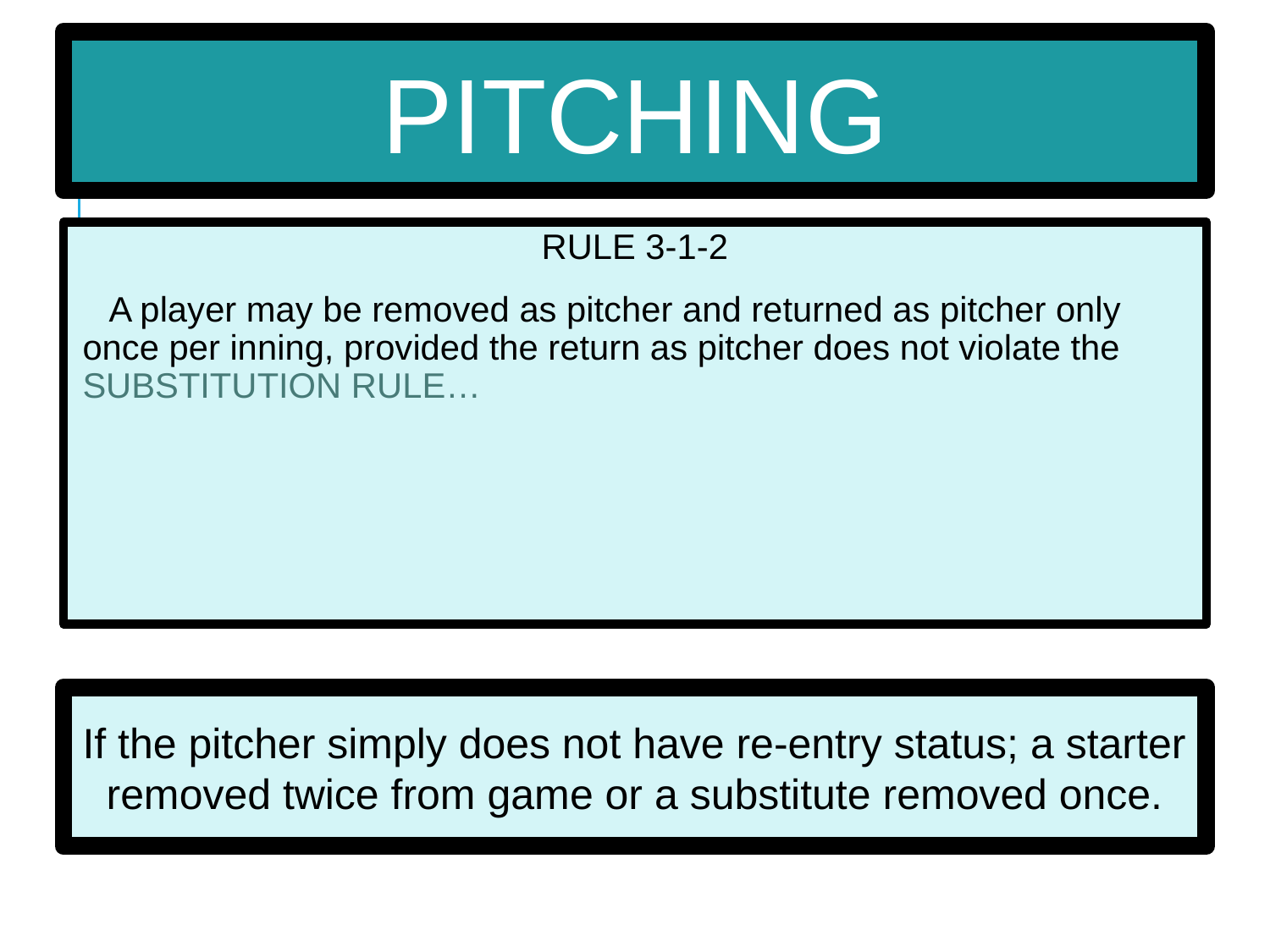

PITCHING
RULE 3-1-2
    A player may be removed as pitcher and returned as pitcher only once per inning, provided the return as pitcher does not violate the SUBSTITUTION RULE…

If the pitcher simply does not have re-entry status; a starter removed twice from game or a substitute removed once.